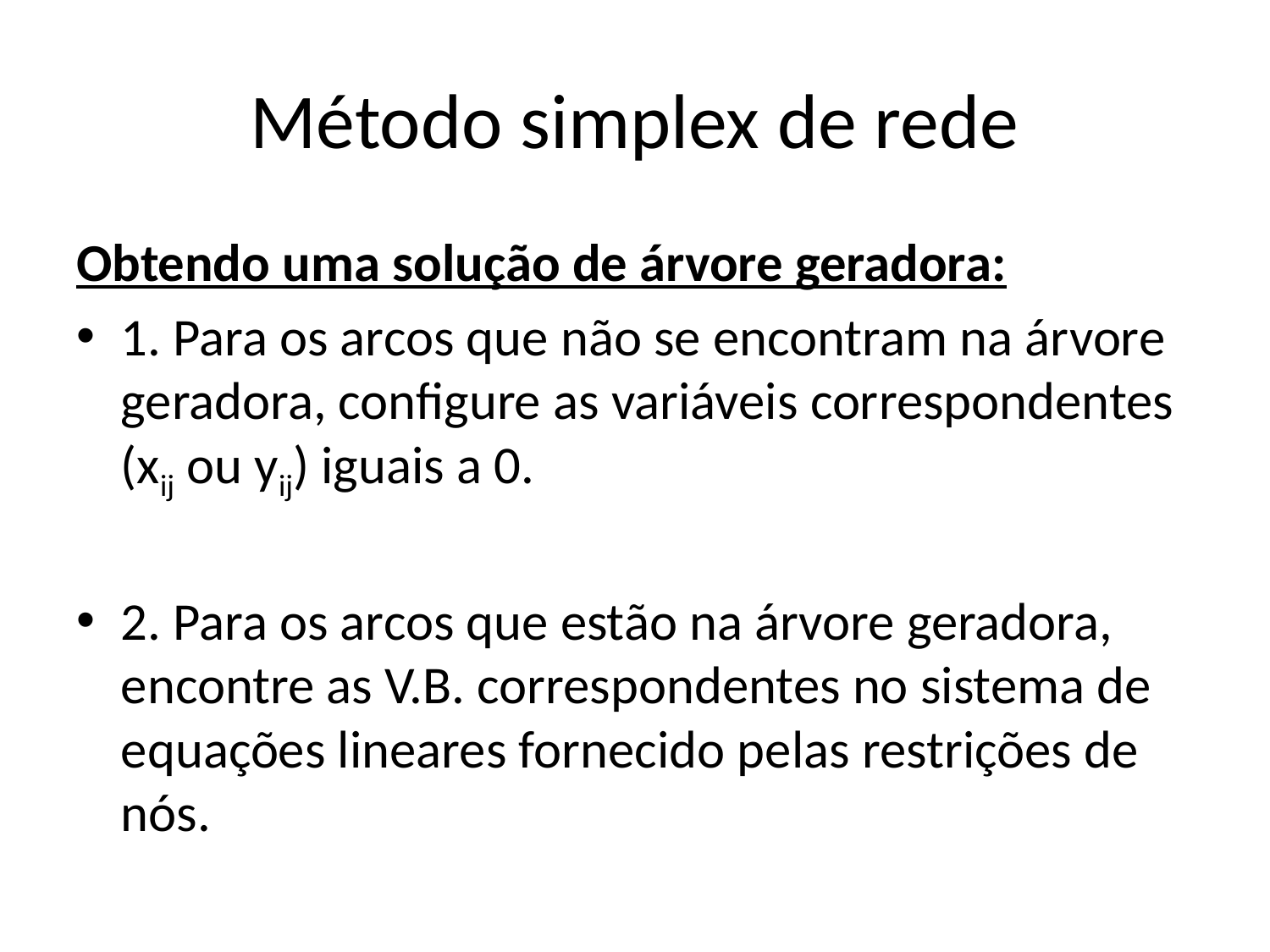

# Método simplex de rede
Obtendo uma solução de árvore geradora:
1. Para os arcos que não se encontram na árvore geradora, configure as variáveis correspondentes (xij ou yij) iguais a 0.

2. Para os arcos que estão na árvore geradora, encontre as V.B. correspondentes no sistema de equações lineares fornecido pelas restrições de nós.